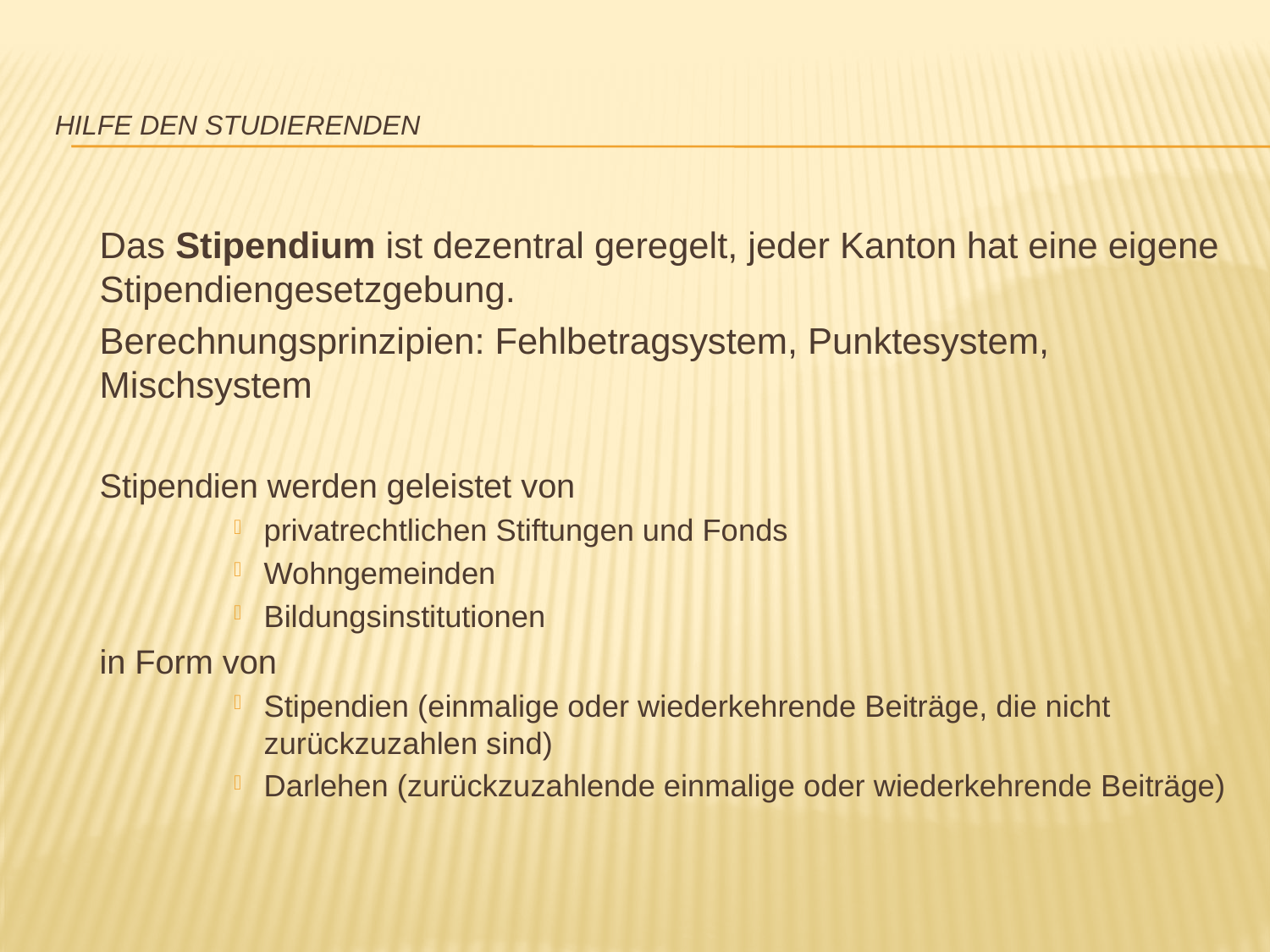

# Hilfe den Studierenden
	Das Stipendium ist dezentral geregelt, jeder Kanton hat eine eigene Stipendiengesetzgebung.
	Berechnungsprinzipien: Fehlbetragsystem, Punktesystem, Mischsystem

	Stipendien werden geleistet von
privatrechtlichen Stiftungen und Fonds
Wohngemeinden
Bildungsinstitutionen
	in Form von
Stipendien (einmalige oder wiederkehrende Beiträge, die nicht zurückzuzahlen sind)
Darlehen (zurückzuzahlende einmalige oder wiederkehrende Beiträge)